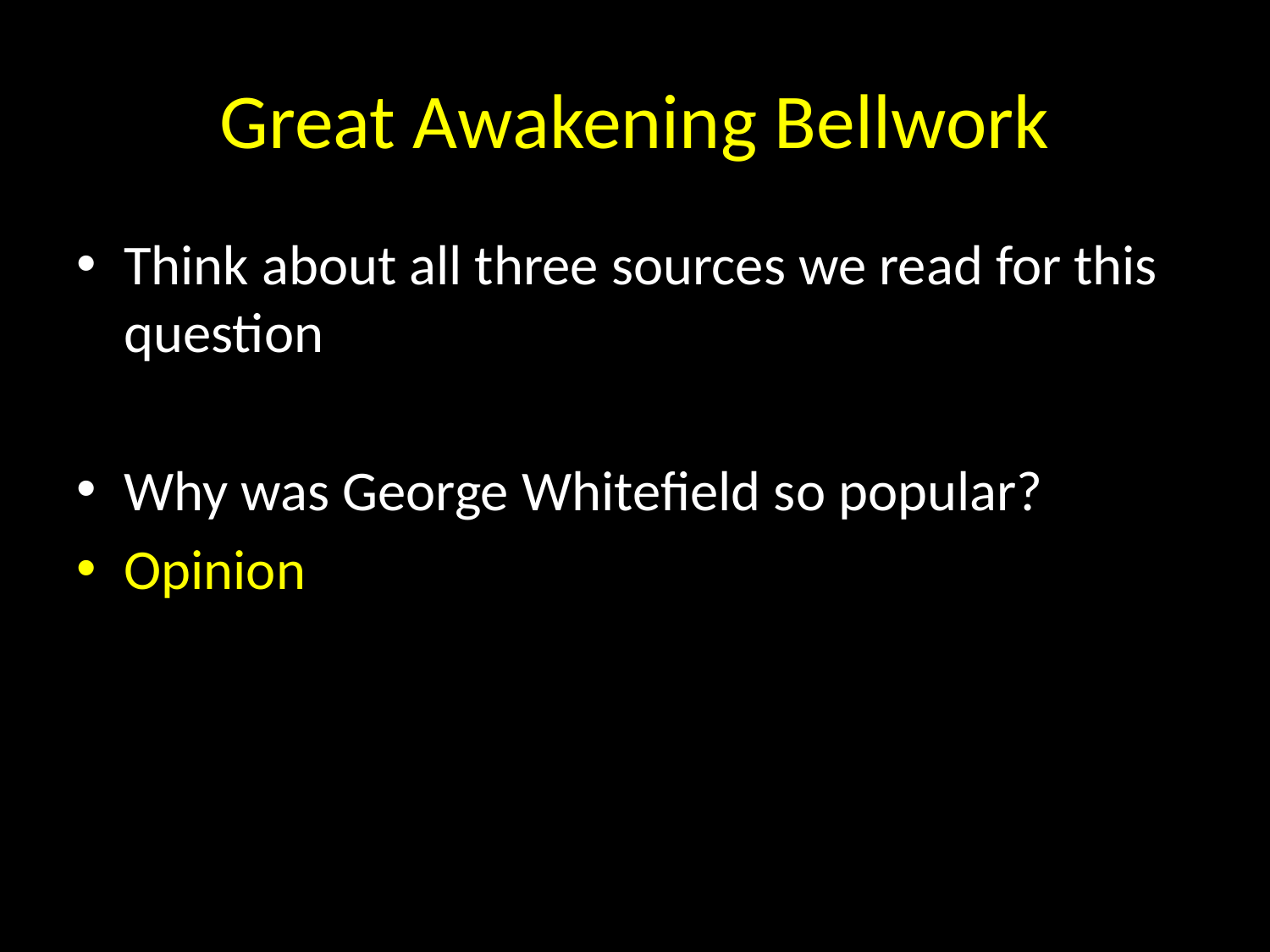

# Great Awakening Bellwork
Think about all three sources we read for this question

Why was George Whitefield so popular?
Opinion